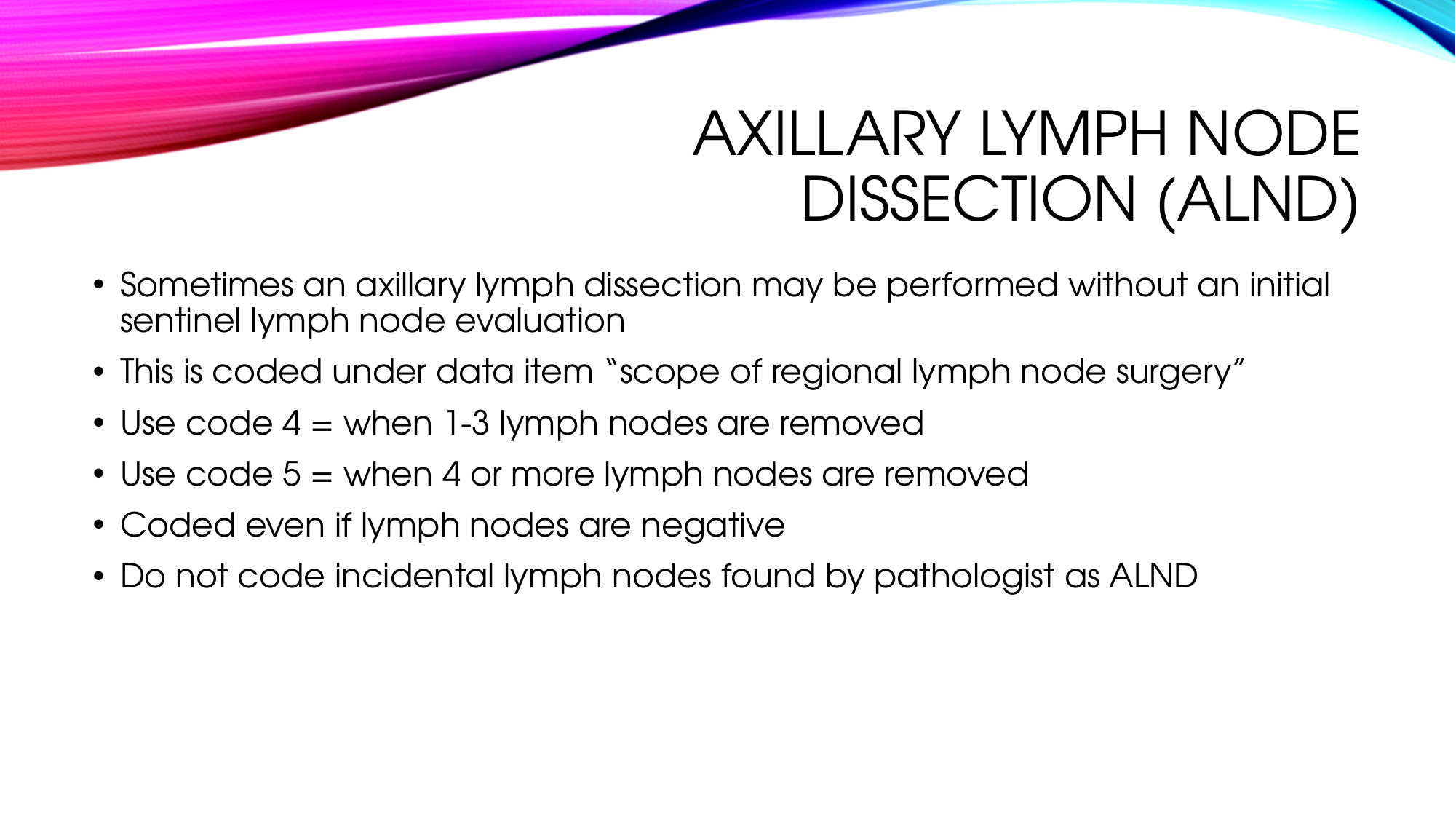

# Axillary lymph node dissection (ALND)
Sometimes an axillary lymph dissection may be performed without an initial sentinel lymph node evaluation
This is coded under data item “scope of regional lymph node surgery”
Use code 4 = when 1-3 lymph nodes are removed
Use code 5 = when 4 or more lymph nodes are removed
Coded even if lymph nodes are negative
Do not code incidental lymph nodes found by pathologist as ALND